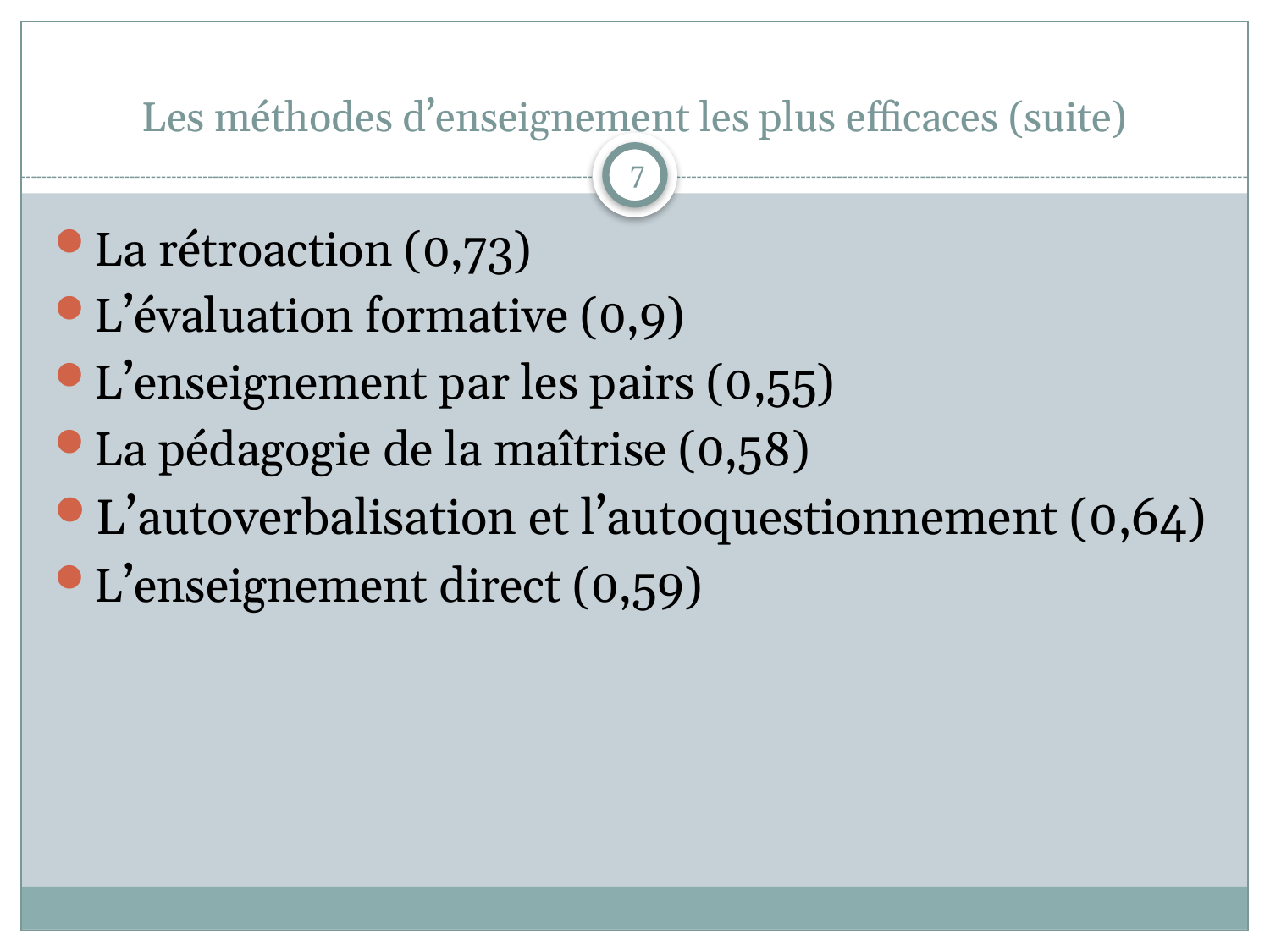

# Les méthodes d’enseignement les plus efficaces (suite)
7
La rétroaction (0,73)
L’évaluation formative (0,9)
L’enseignement par les pairs (0,55)
La pédagogie de la maîtrise (0,58)
L’autoverbalisation et l’autoquestionnement (0,64)
L’enseignement direct (0,59)